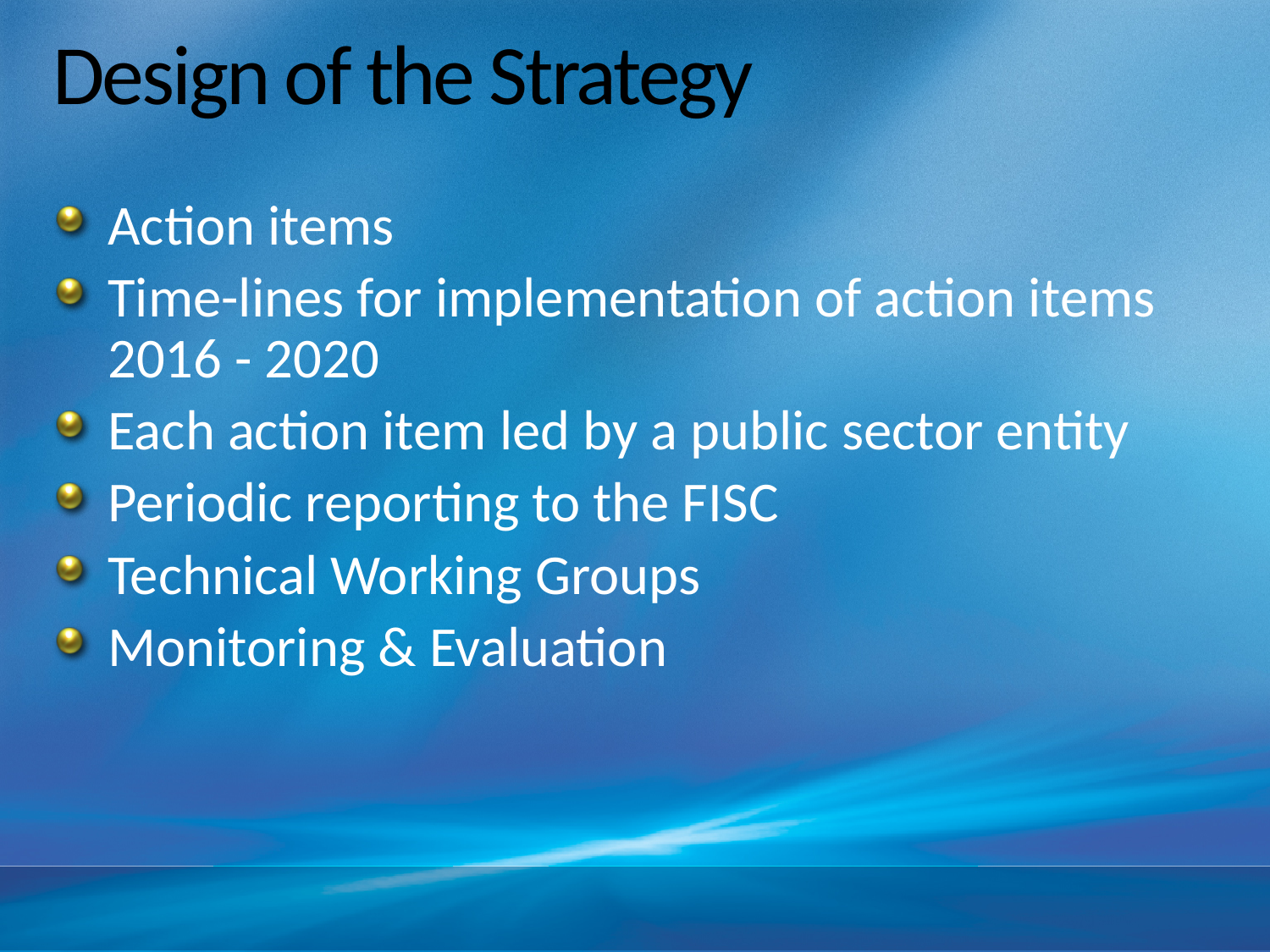

# Design of the Strategy
Action items
Time-lines for implementation of action items 2016 - 2020
Each action item led by a public sector entity
Periodic reporting to the FISC
Technical Working Groups
Monitoring & Evaluation